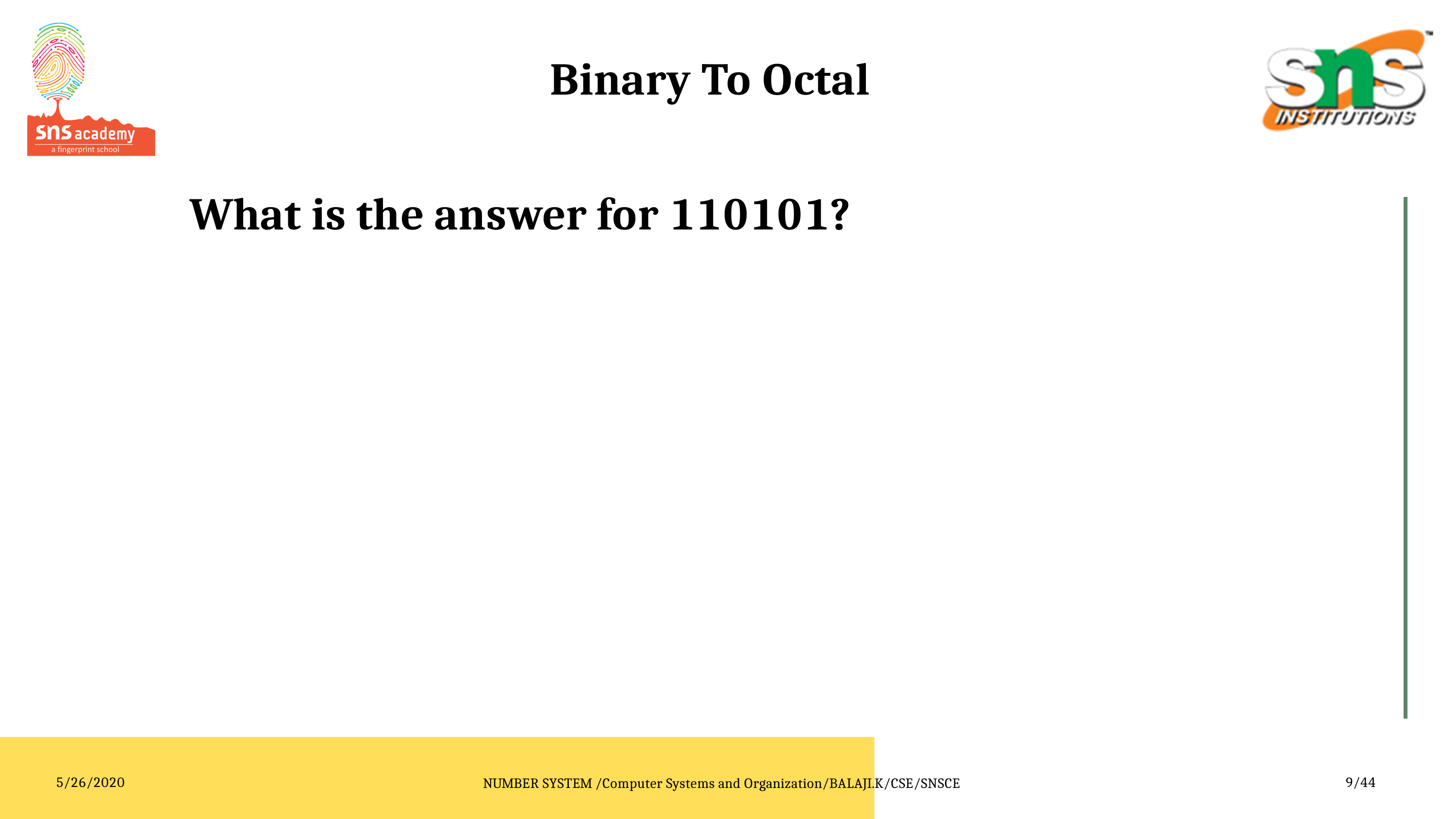

Binary To Octal
What is the answer for 110101?

5/26/2020
NUMBER SYSTEM /Computer Systems and Organization/BALAJI.K/CSE/SNSCE
9/44